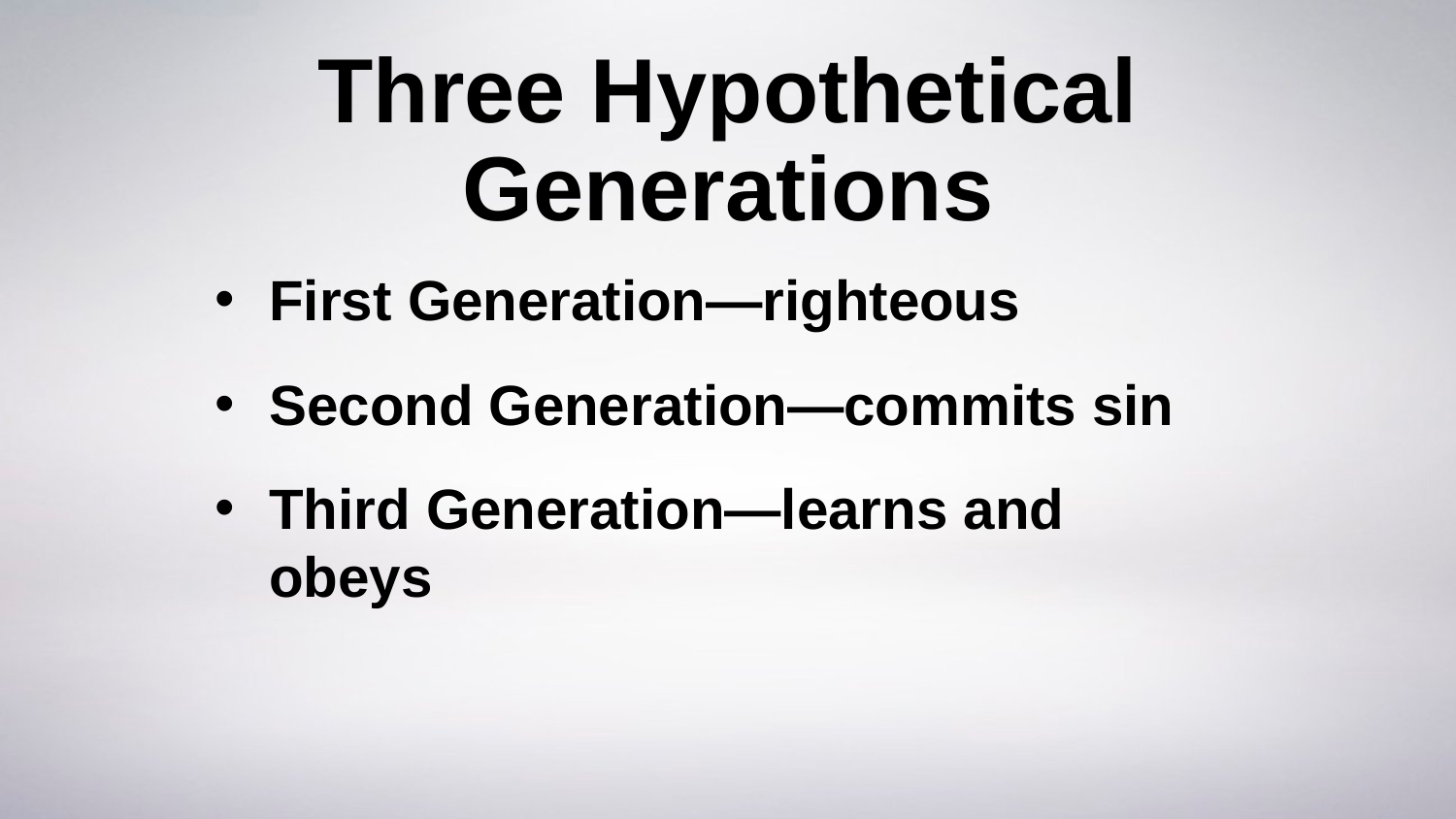

# Three Hypothetical Generations
First Generation—righteous
Second Generation—commits sin
Third Generation—learns and obeys